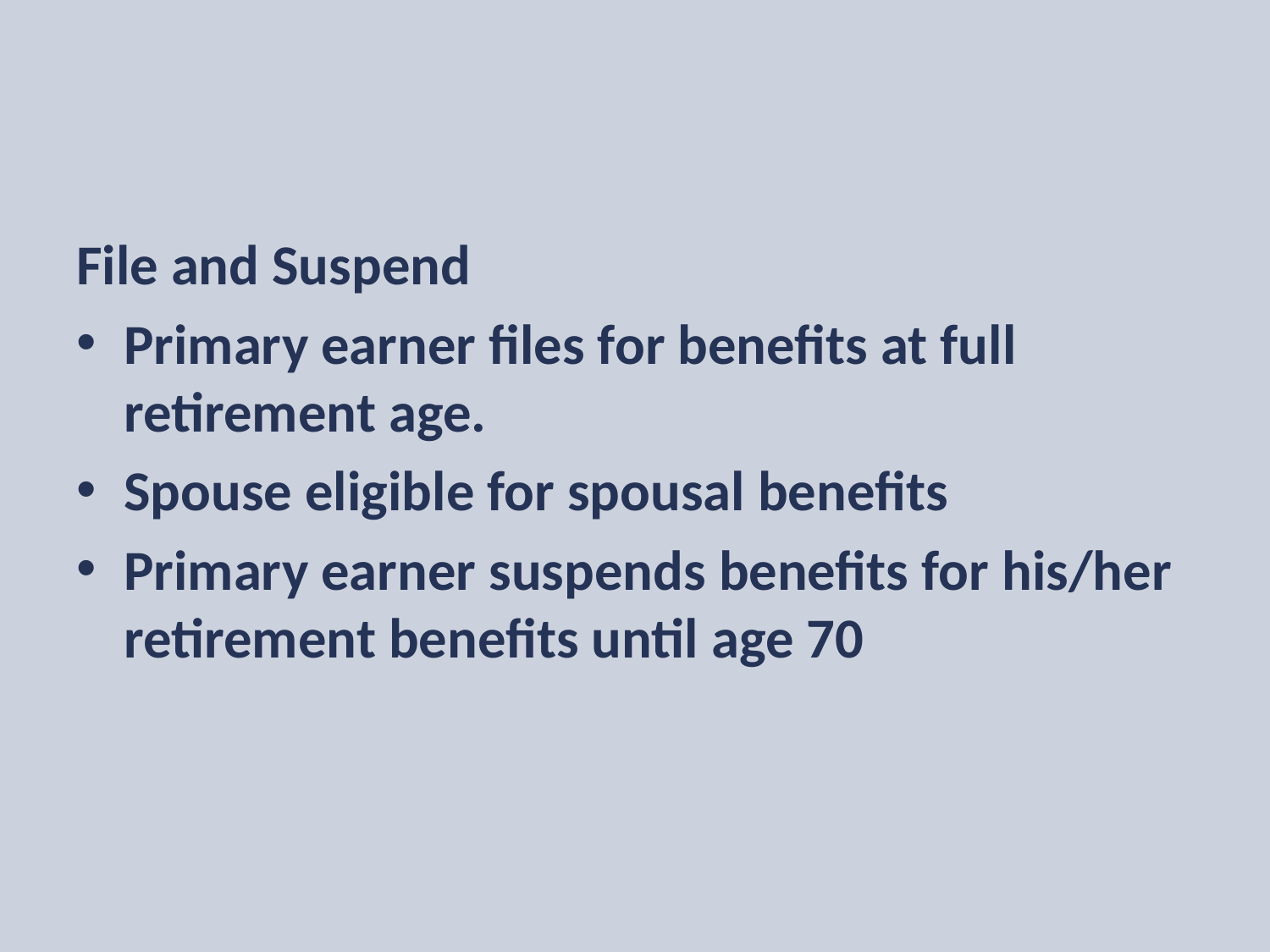

File and Suspend
Primary earner files for benefits at full retirement age.
Spouse eligible for spousal benefits
Primary earner suspends benefits for his/her retirement benefits until age 70